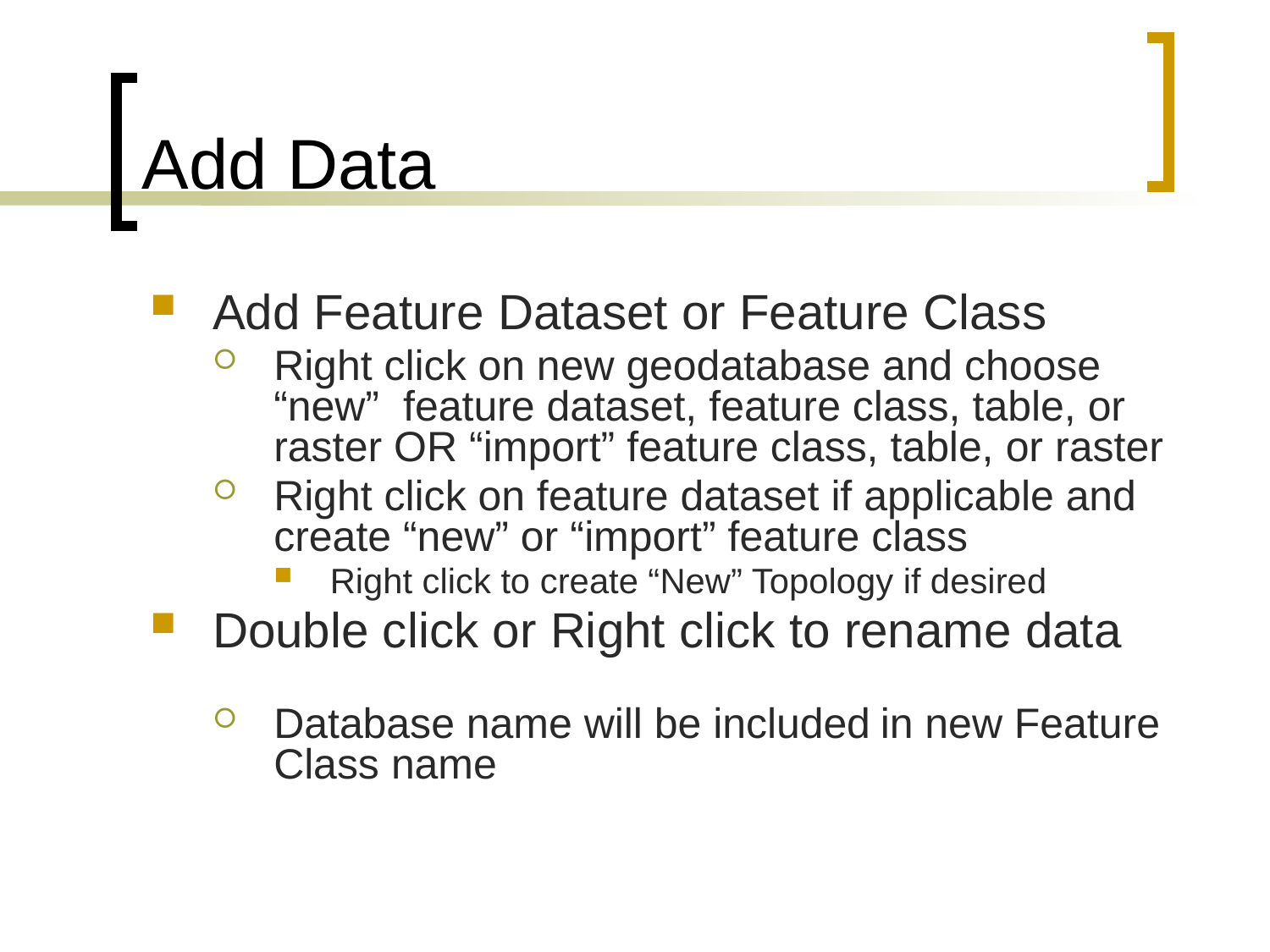

# Add Data
Add Feature Dataset or Feature Class
Right click on new geodatabase and choose “new”  feature dataset, feature class, table, or raster OR “import” feature class, table, or raster
Right click on feature dataset if applicable and create “new” or “import” feature class
Right click to create “New” Topology if desired
Double click or Right click to rename data
Database name will be included in new Feature Class name